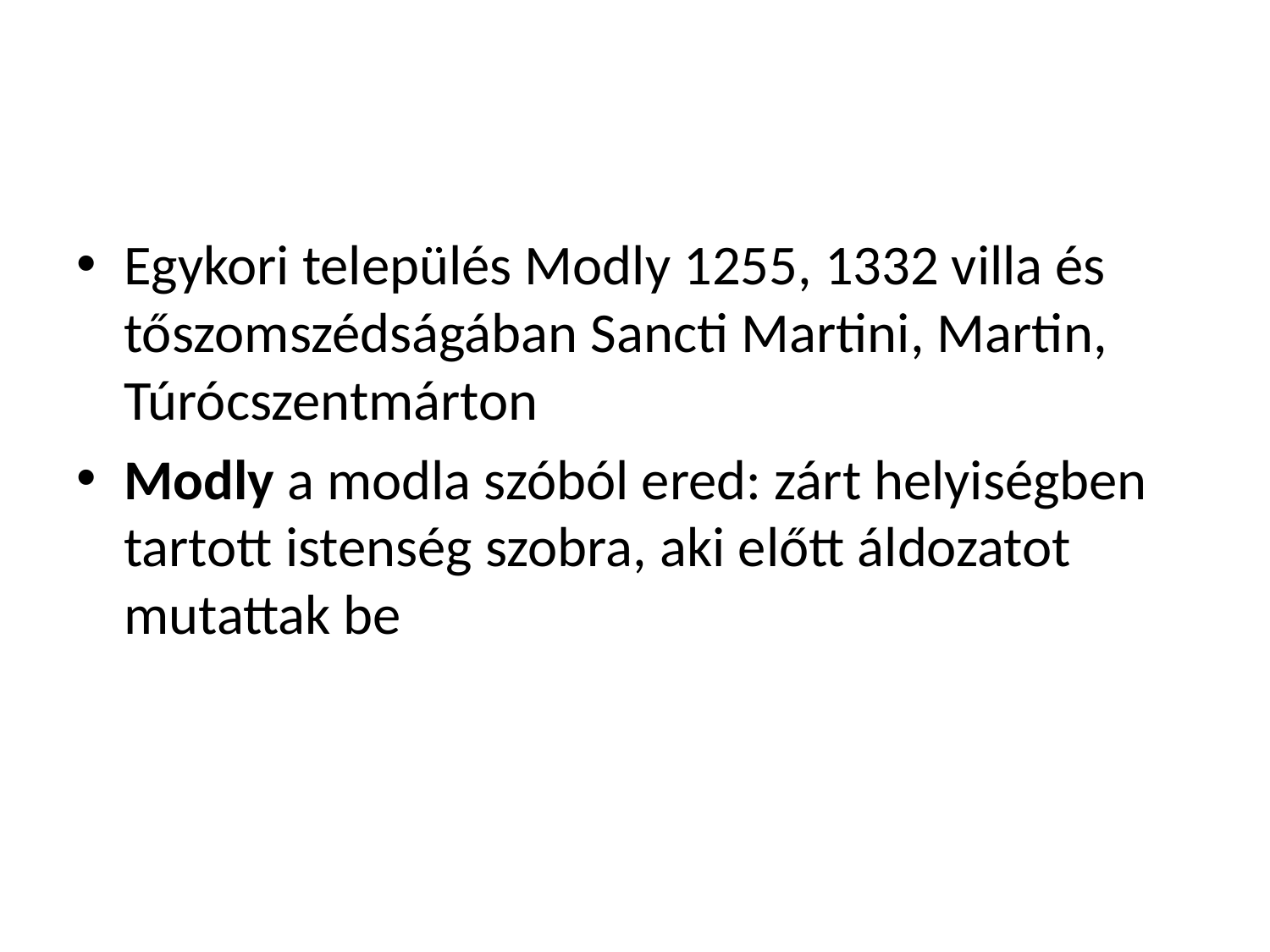

#
Egykori település Modly 1255, 1332 villa és tőszomszédságában Sancti Martini, Martin, Túrócszentmárton
Modly a modla szóból ered: zárt helyiségben tartott istenség szobra, aki előtt áldozatot mutattak be